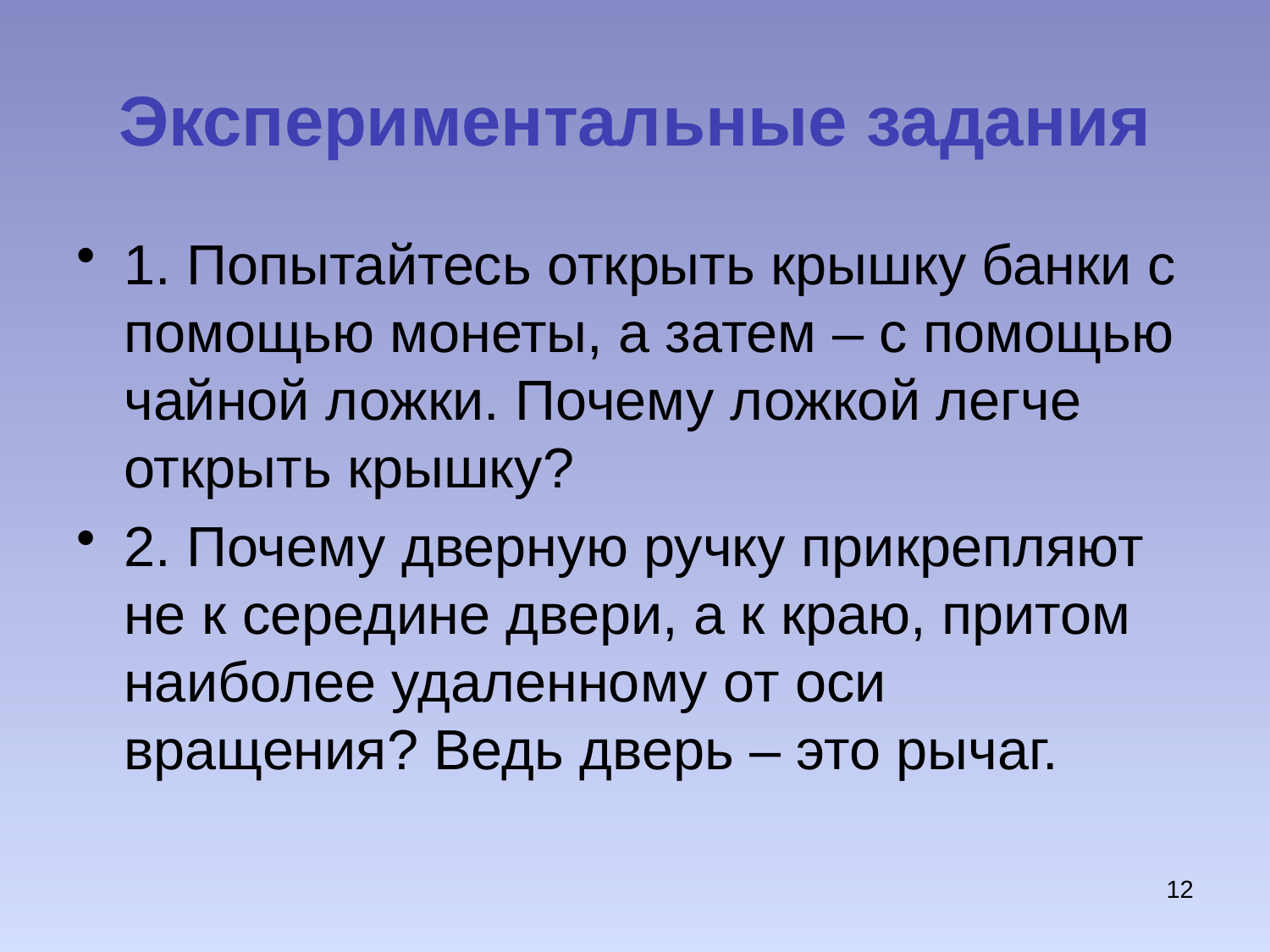

# Экспериментальные задания
1. Попытайтесь открыть крышку банки с помощью монеты, а затем – с помощью чайной ложки. Почему ложкой легче открыть крышку?
2. Почему дверную ручку прикрепляют не к середине двери, а к краю, притом наиболее удаленному от оси вращения? Ведь дверь – это рычаг.

12